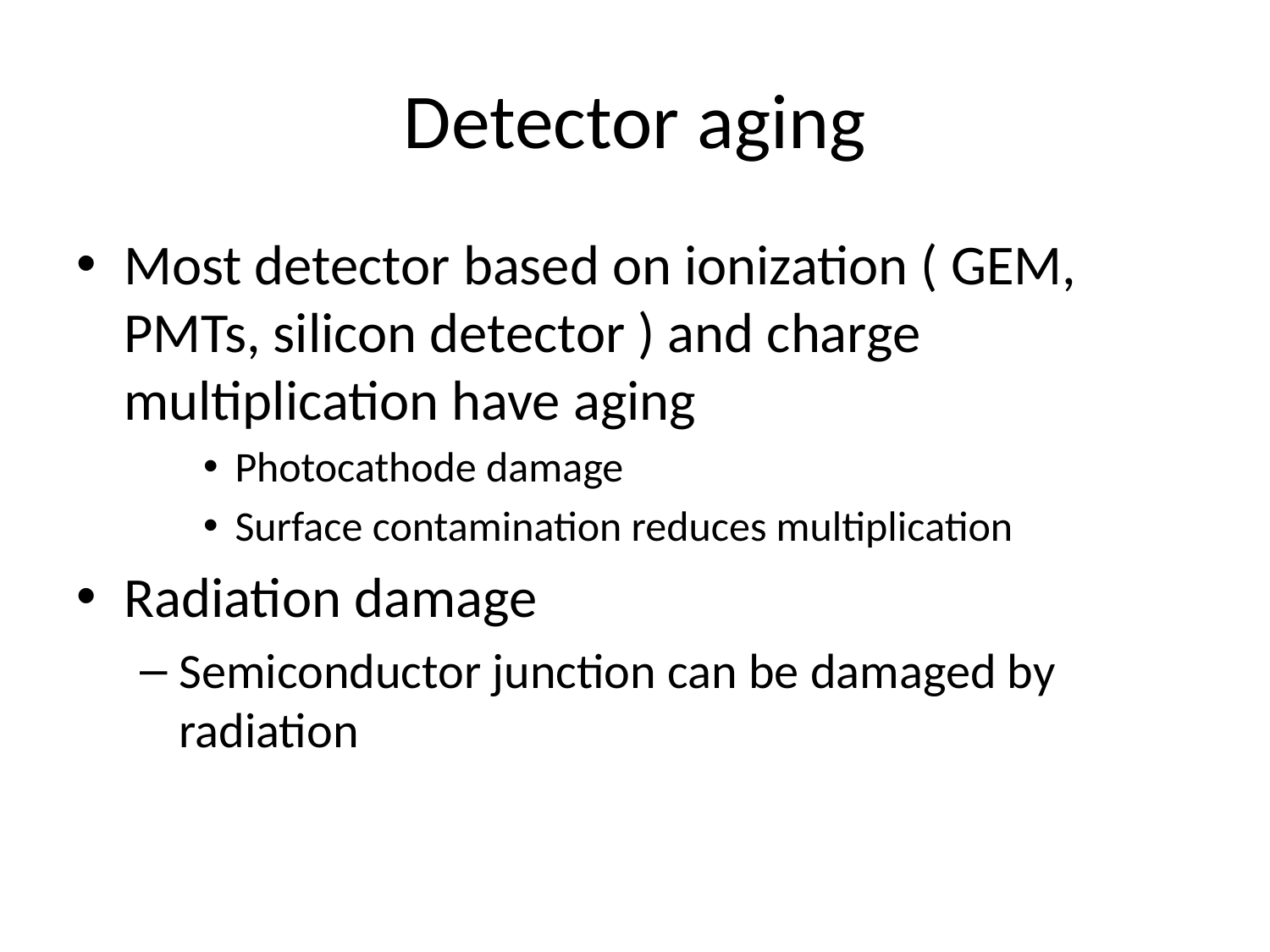

# Detector aging
Most detector based on ionization ( GEM, PMTs, silicon detector ) and charge multiplication have aging
Photocathode damage
Surface contamination reduces multiplication
Radiation damage
Semiconductor junction can be damaged by radiation